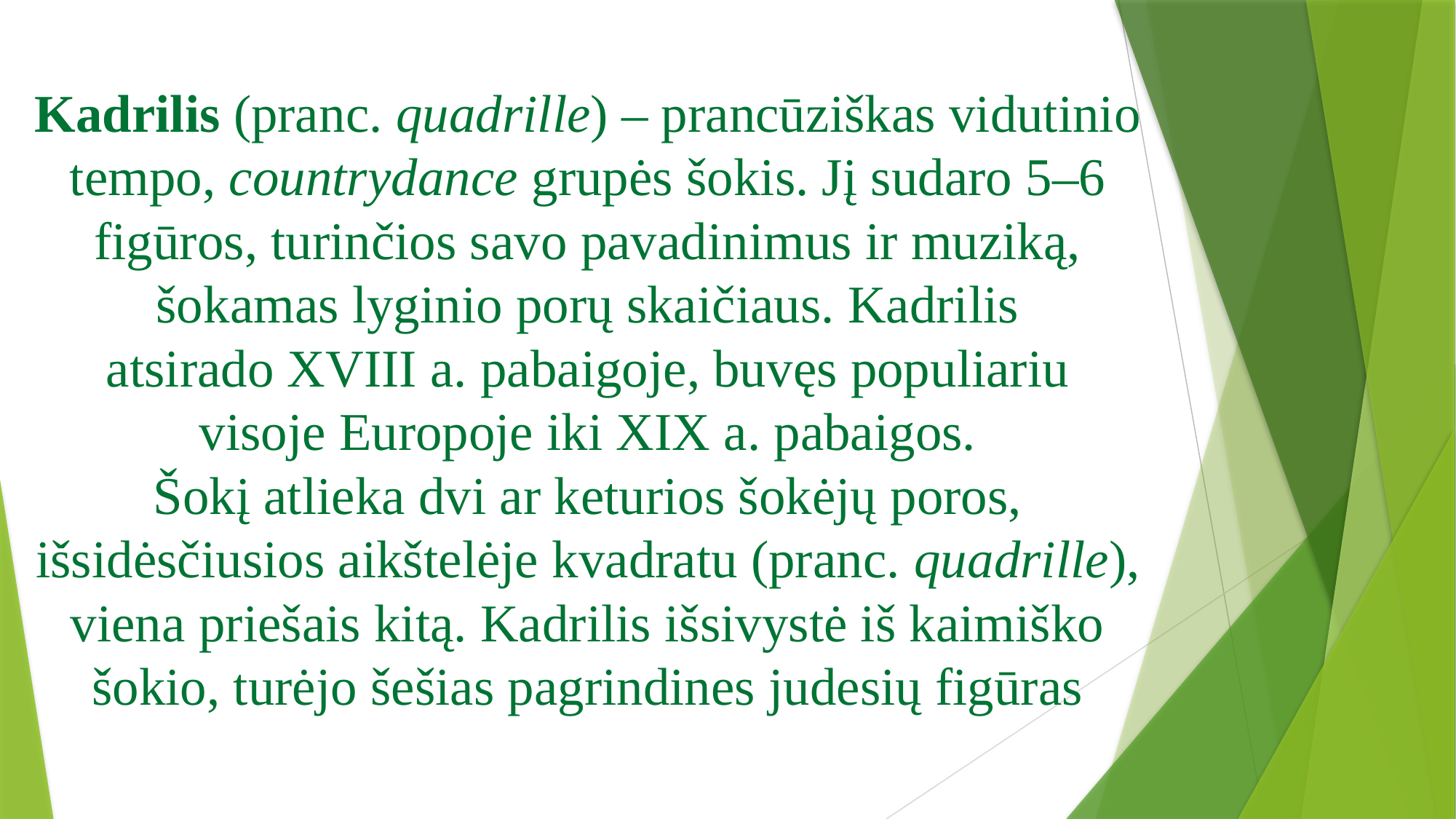

# Kadrilis (pranc. quadrille) – prancūziškas vidutinio tempo, countrydance grupės šokis. Jį sudaro 5–6 figūros, turinčios savo pavadinimus ir muziką, šokamas lyginio porų skaičiaus. Kadrilis atsirado XVIII a. pabaigoje, buvęs populiariu visoje Europoje iki XIX a. pabaigos. Šokį atlieka dvi ar keturios šokėjų poros, išsidėsčiusios aikštelėje kvadratu (pranc. quadrille), viena priešais kitą. Kadrilis išsivystė iš kaimiško šokio, turėjo šešias pagrindines judesių figūras